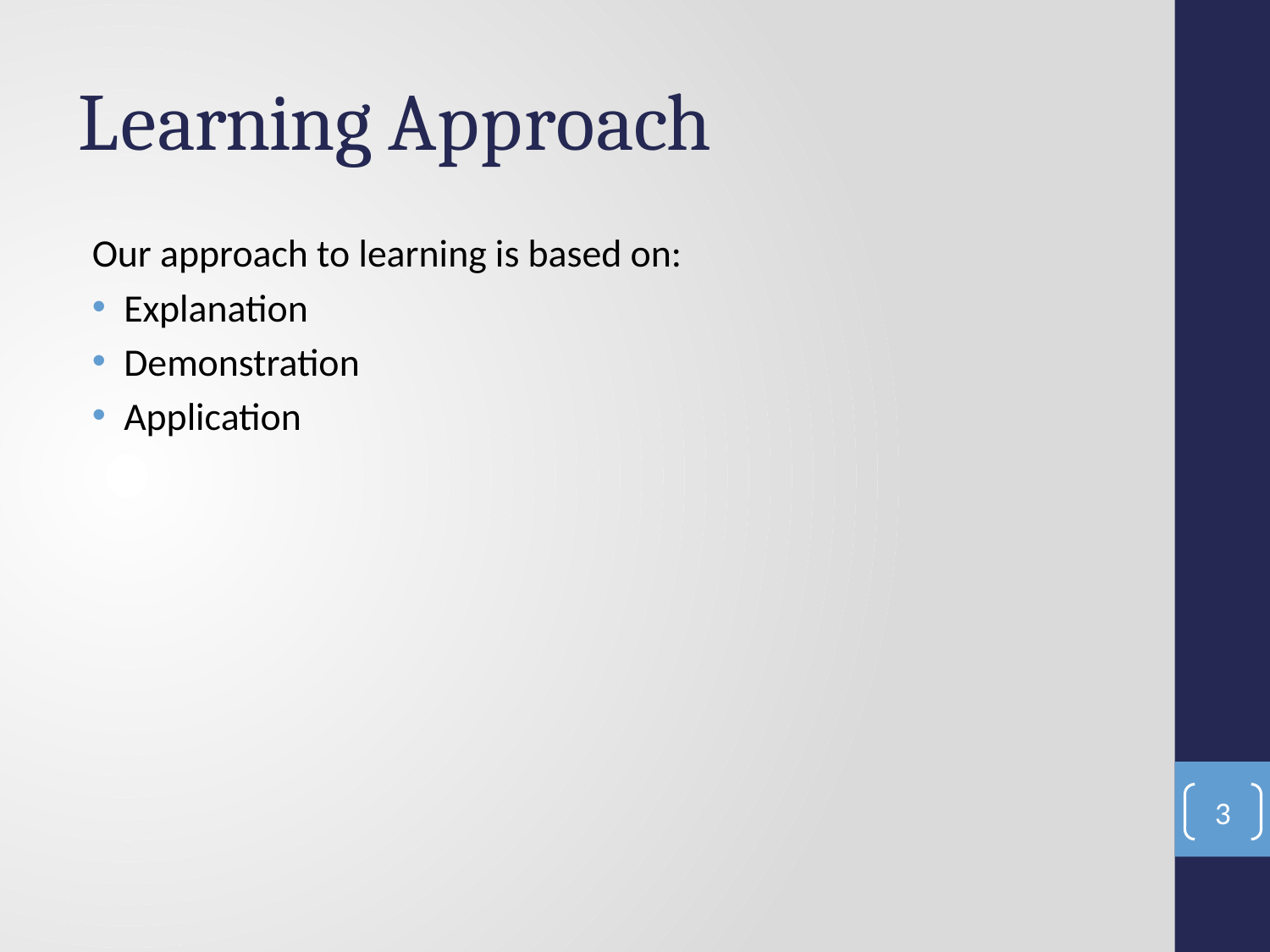

# Learning Approach
Our approach to learning is based on:
Explanation
Demonstration
Application
3